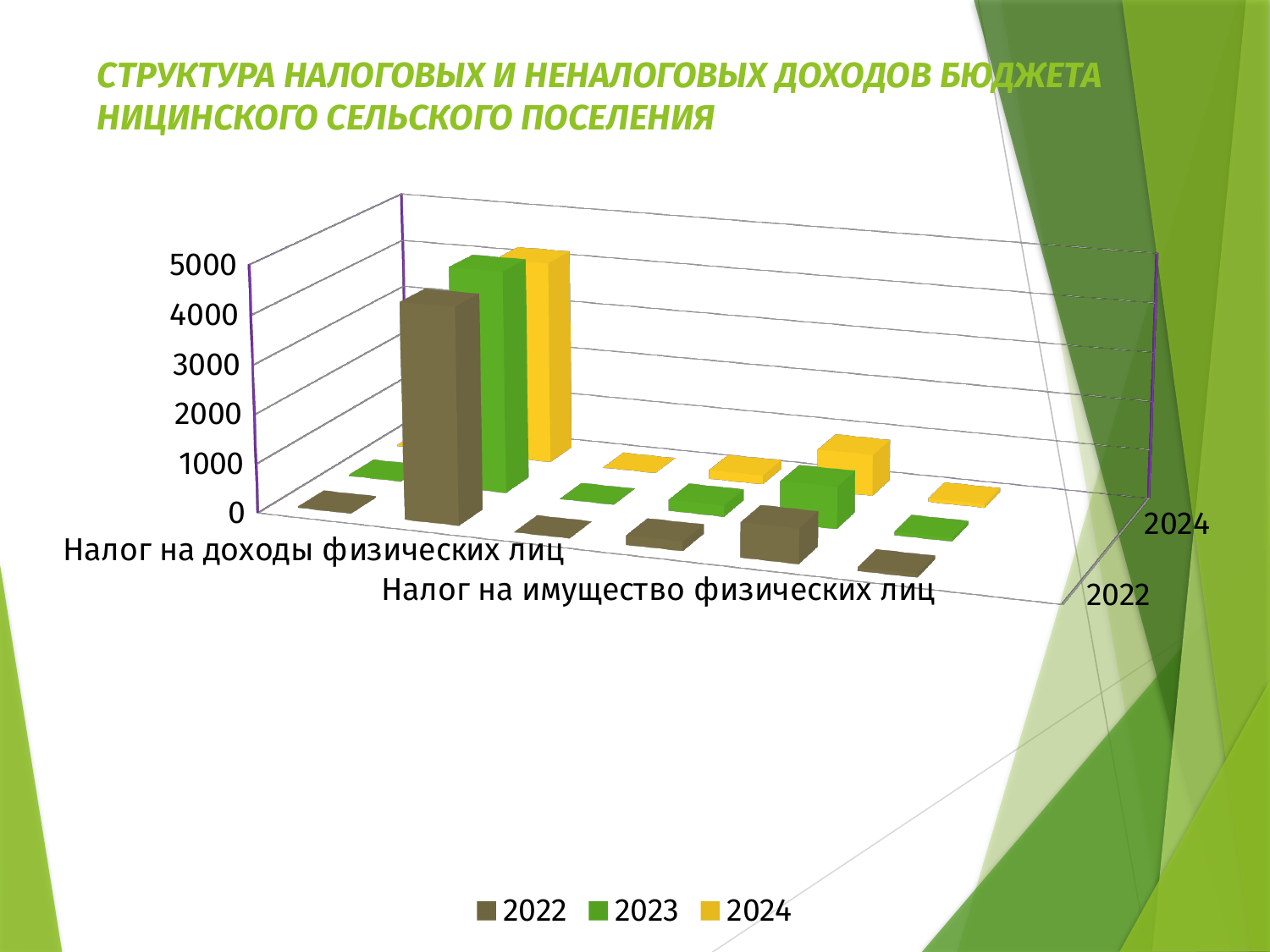

# СТРУКТУРА НАЛОГОВЫХ И НЕНАЛОГОВЫХ ДОХОДОВ БЮДЖЕТА НИЦИНСКОГО СЕЛЬСКОГО ПОСЕЛЕНИЯ

[unsupported chart]